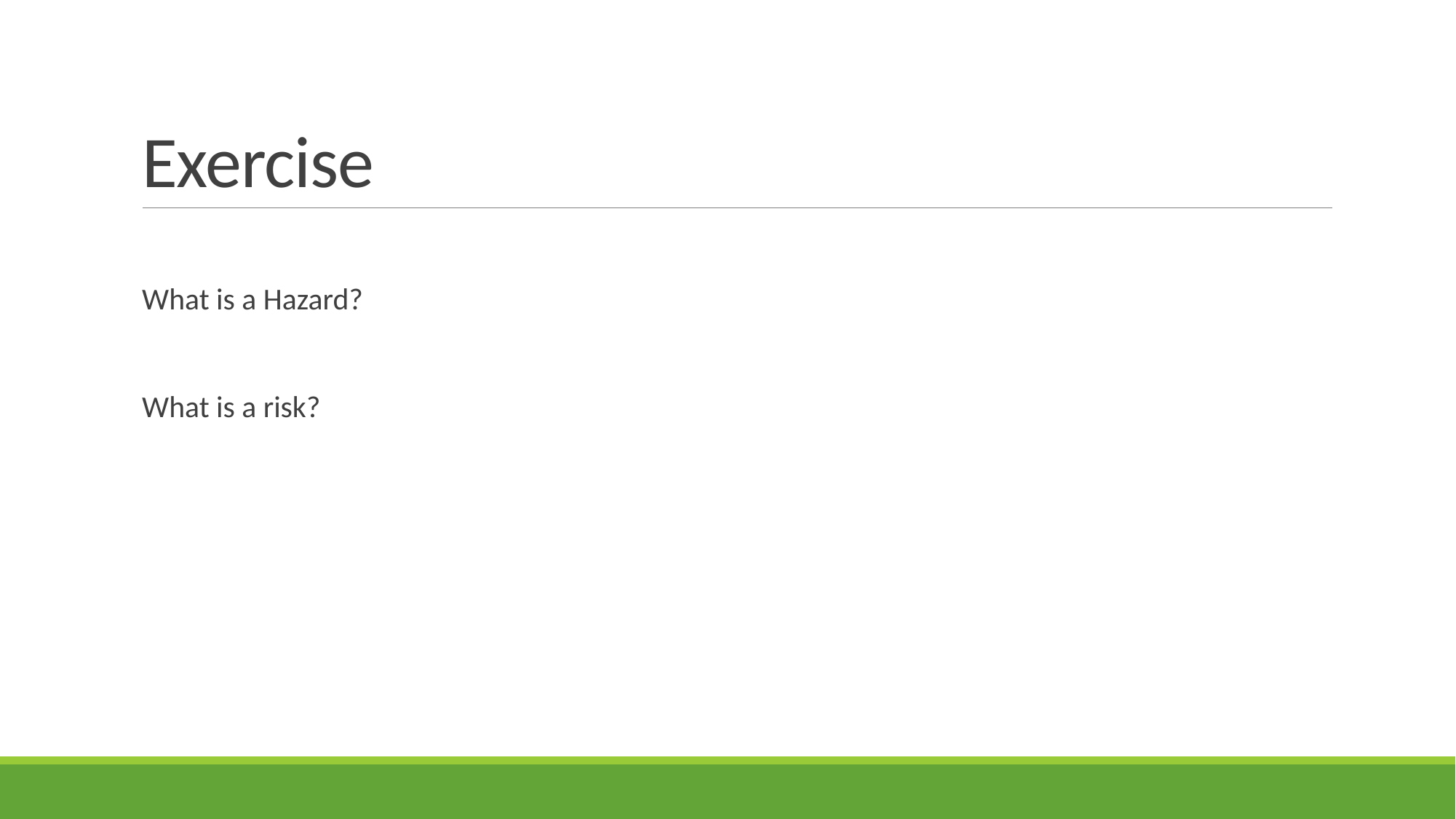

# Exercise

What is a Hazard?

What is a risk?